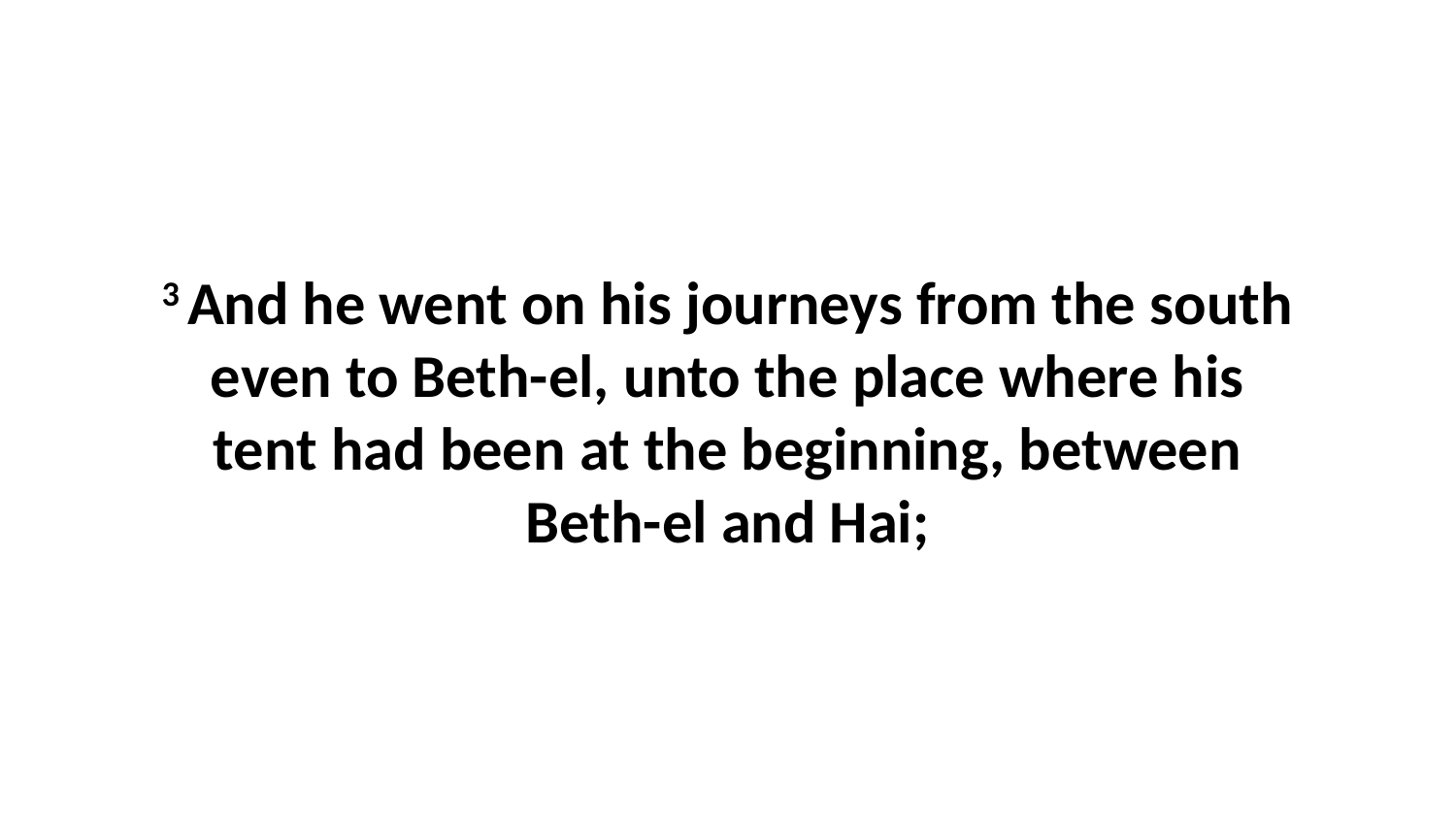

3 And he went on his journeys from the south even to Beth-el, unto the place where his tent had been at the beginning, between Beth-el and Hai;